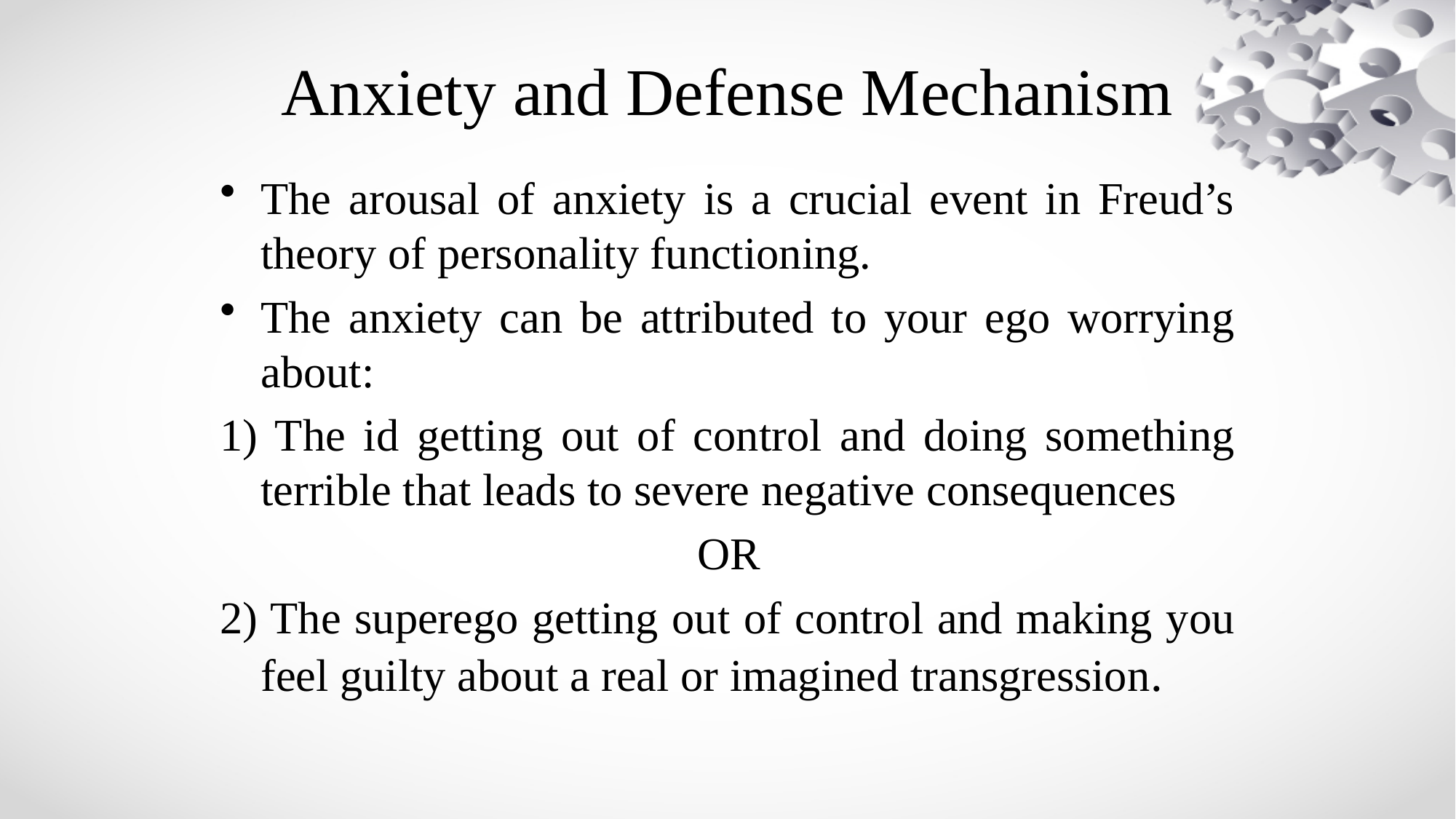

# Anxiety and Defense Mechanism
The arousal of anxiety is a crucial event in Freud’s theory of personality functioning.
The anxiety can be attributed to your ego worrying about:
1) The id getting out of control and doing something terrible that leads to severe negative consequences
 					OR
2) The superego getting out of control and making you feel guilty about a real or imagined transgression.